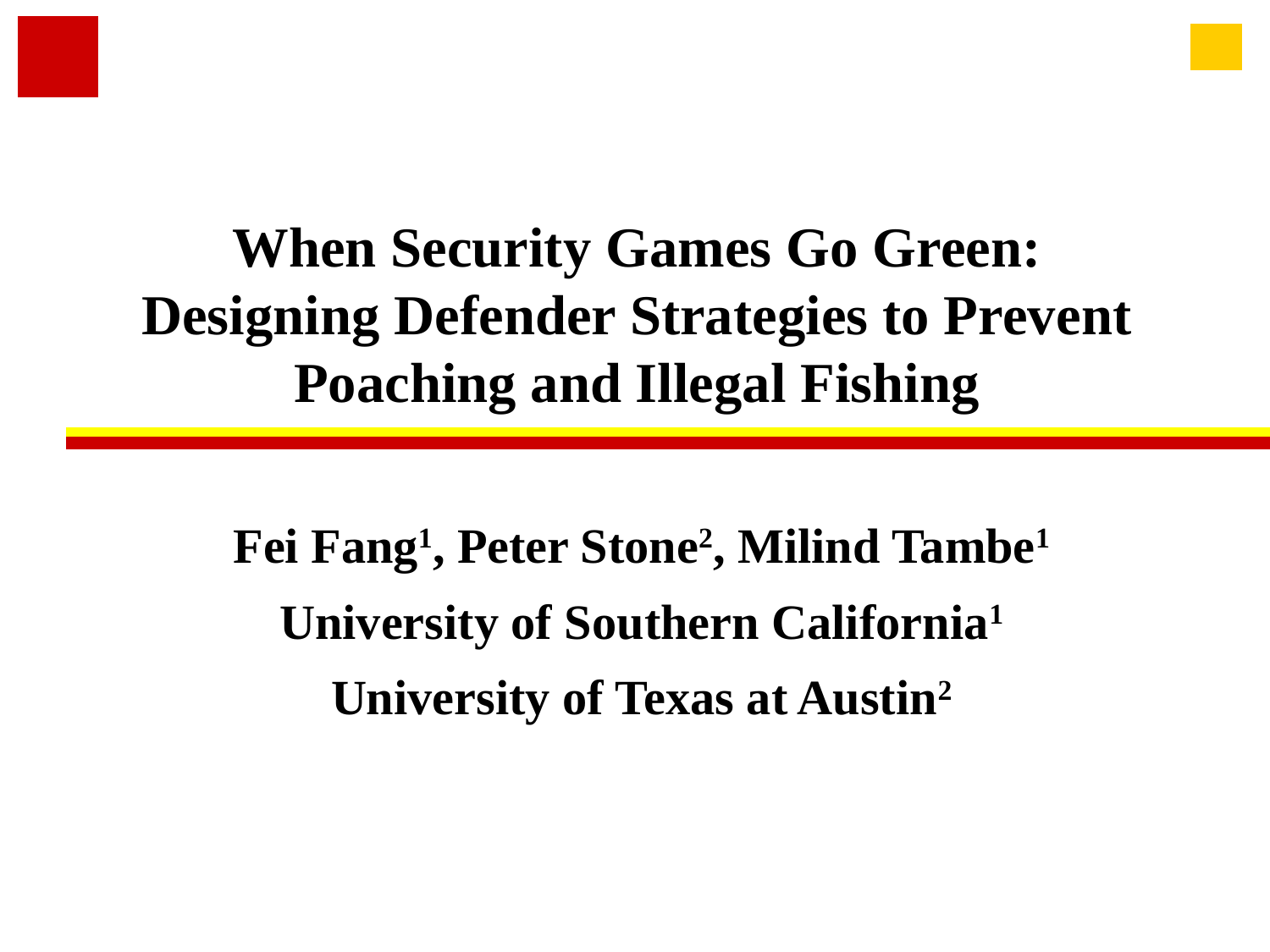

# When Security Games Go Green: Designing Defender Strategies to Prevent Poaching and Illegal Fishing

Fei Fang1, Peter Stone2, Milind Tambe1
University of Southern California1
University of Texas at Austin2